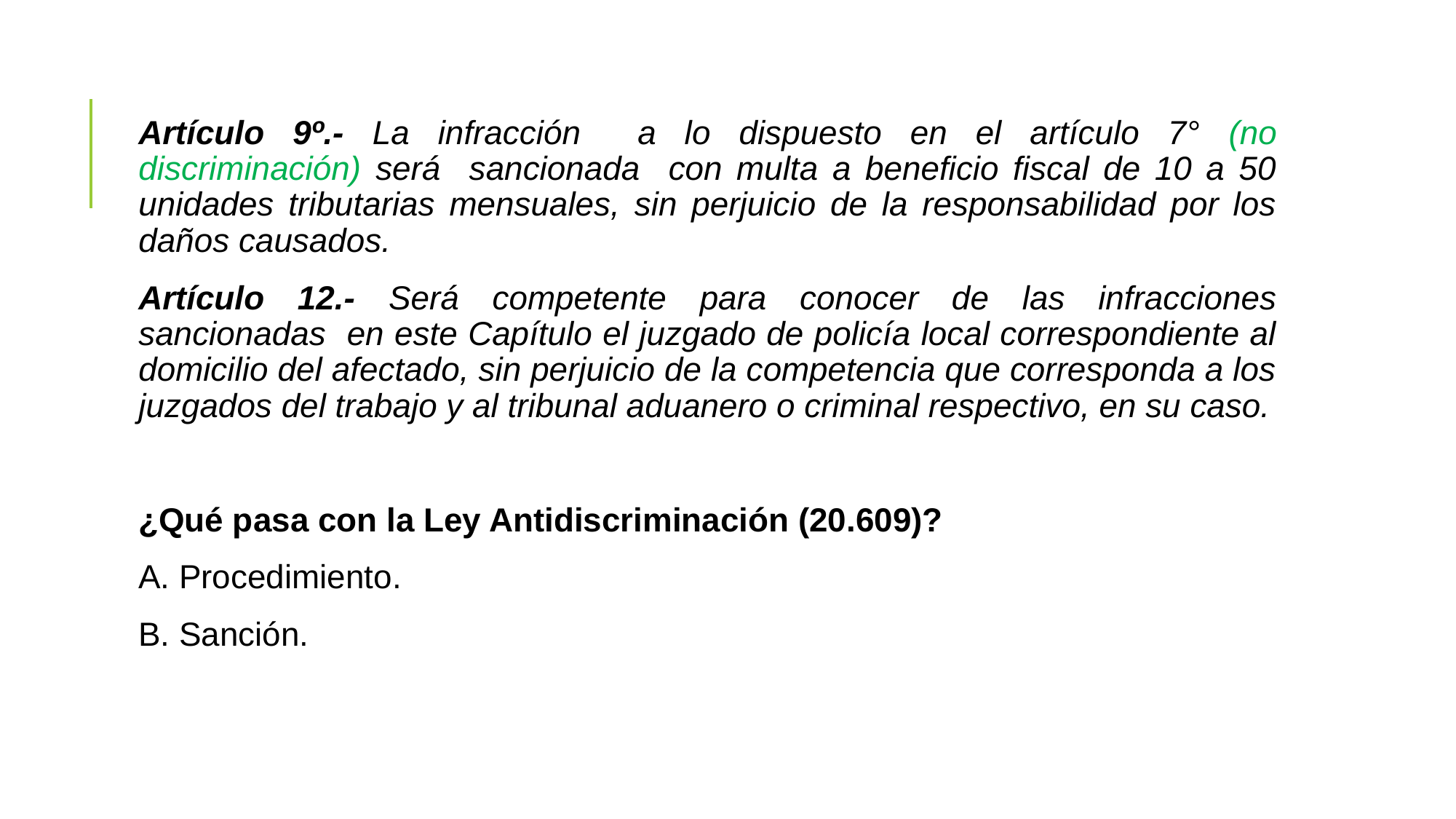

Artículo 9º.- La infracción  a lo dispuesto en el artículo 7° (no discriminación) será  sancionada  con multa a beneficio fiscal de 10 a 50 unidades tributarias mensuales, sin perjuicio de la responsabilidad por los daños causados.
Artículo 12.- Será competente para conocer de las infracciones sancionadas  en este Capítulo el juzgado de policía local correspondiente al domicilio del afectado, sin perjuicio de la competencia que corresponda a los juzgados del trabajo y al tribunal aduanero o criminal respectivo, en su caso.

¿Qué pasa con la Ley Antidiscriminación (20.609)?
A. Procedimiento.
B. Sanción.